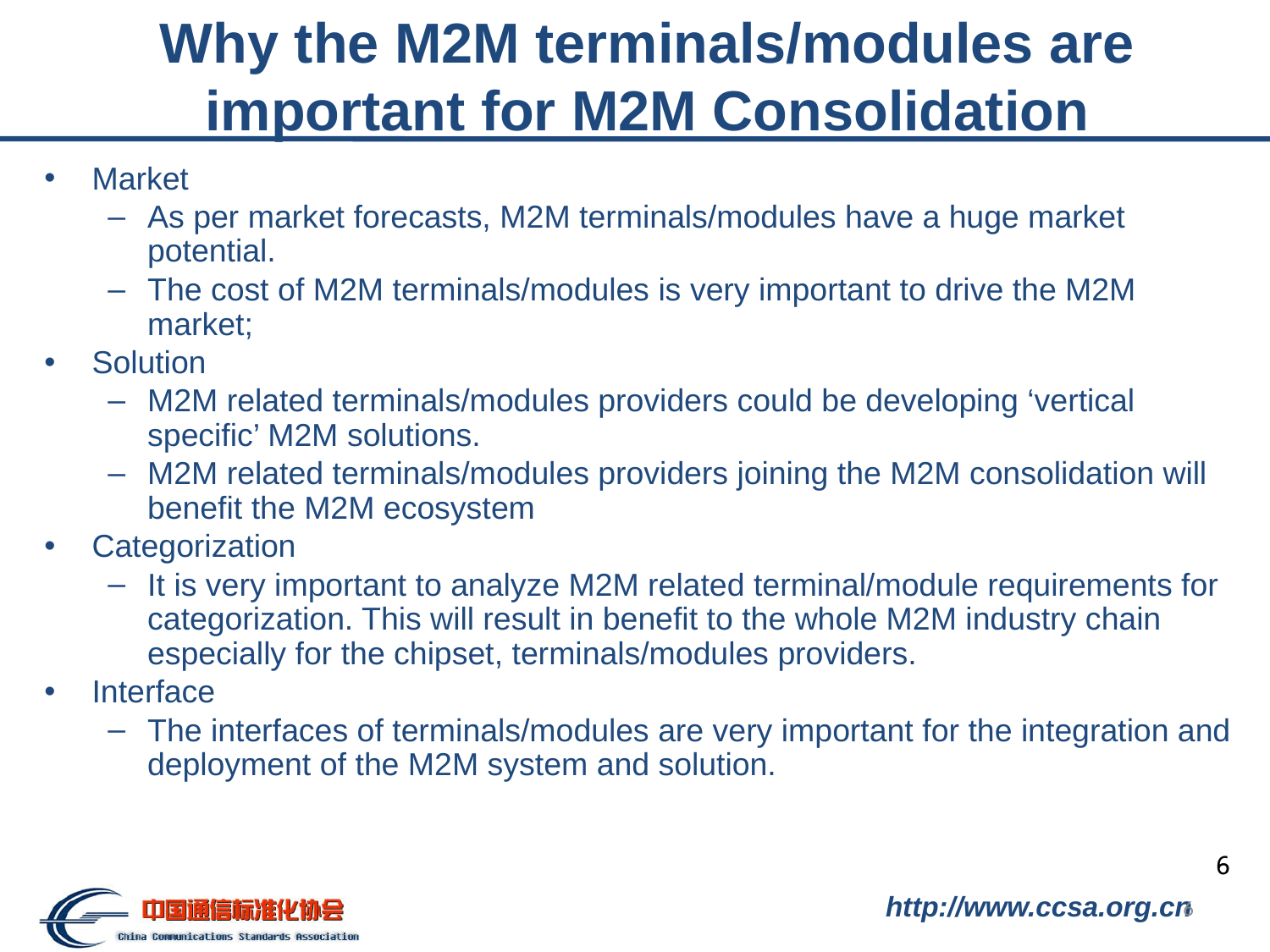

# Why the M2M terminals/modules are important for M2M Consolidation
Market
As per market forecasts, M2M terminals/modules have a huge market potential.
The cost of M2M terminals/modules is very important to drive the M2M market;
Solution
M2M related terminals/modules providers could be developing ‘vertical specific’ M2M solutions.
M2M related terminals/modules providers joining the M2M consolidation will benefit the M2M ecosystem
Categorization
It is very important to analyze M2M related terminal/module requirements for categorization. This will result in benefit to the whole M2M industry chain especially for the chipset, terminals/modules providers.
Interface
The interfaces of terminals/modules are very important for the integration and deployment of the M2M system and solution.
6
6